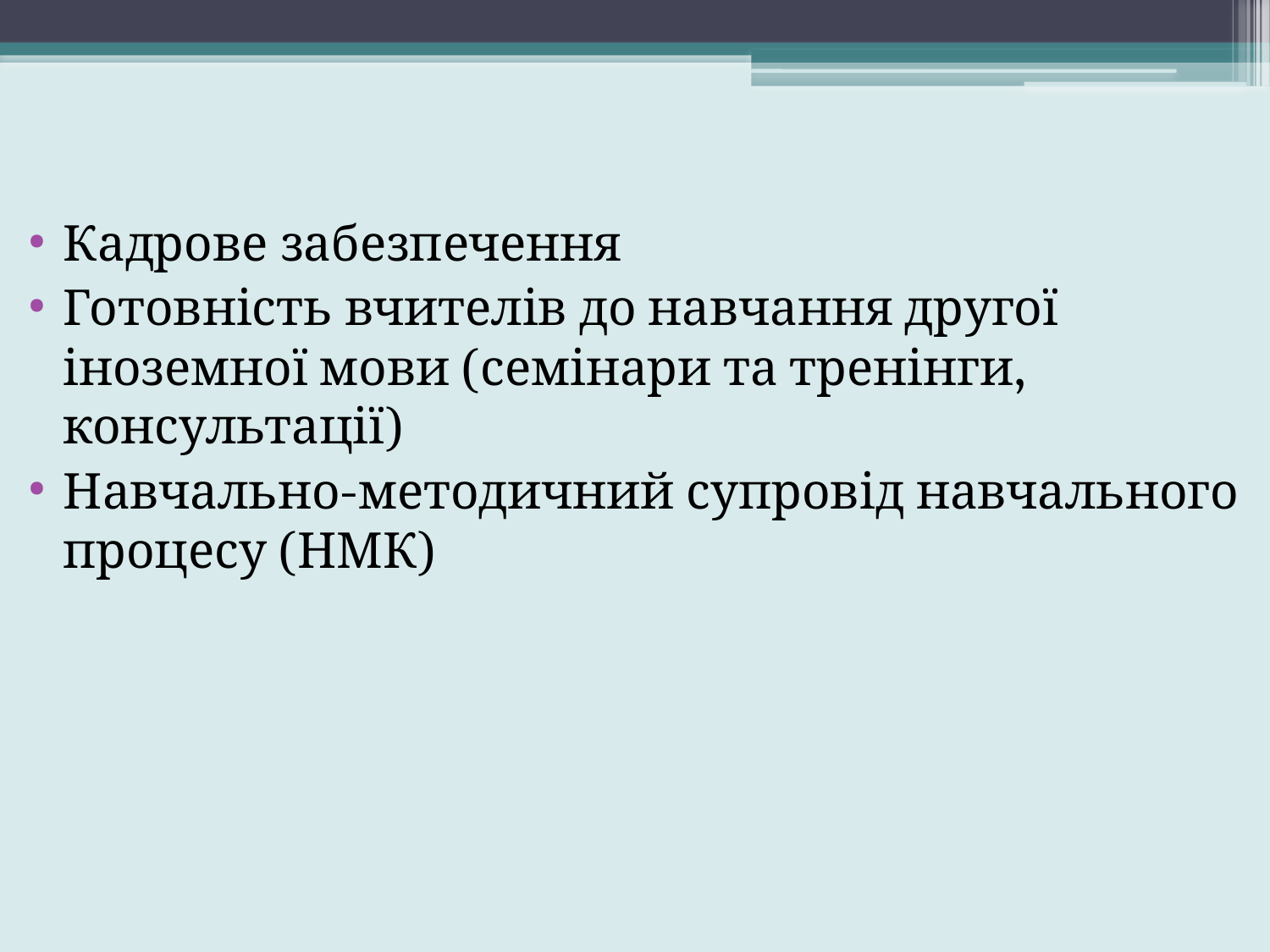

Кадрове забезпечення
Готовність вчителів до навчання другої іноземної мови (семінари та тренінги, консультації)
Навчально-методичний супровід навчального процесу (НМК)